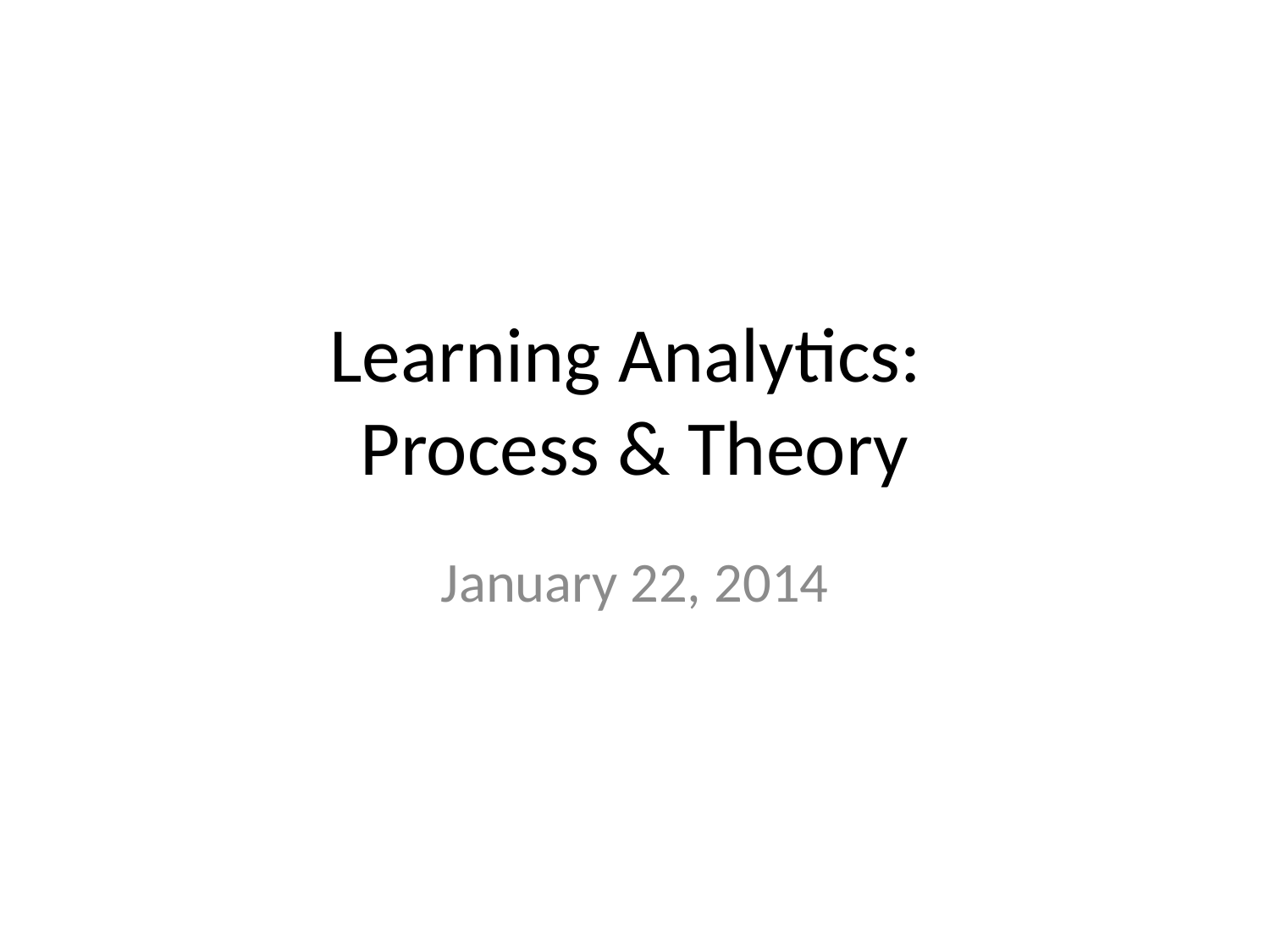

# Learning Analytics: Process & Theory
January 22, 2014